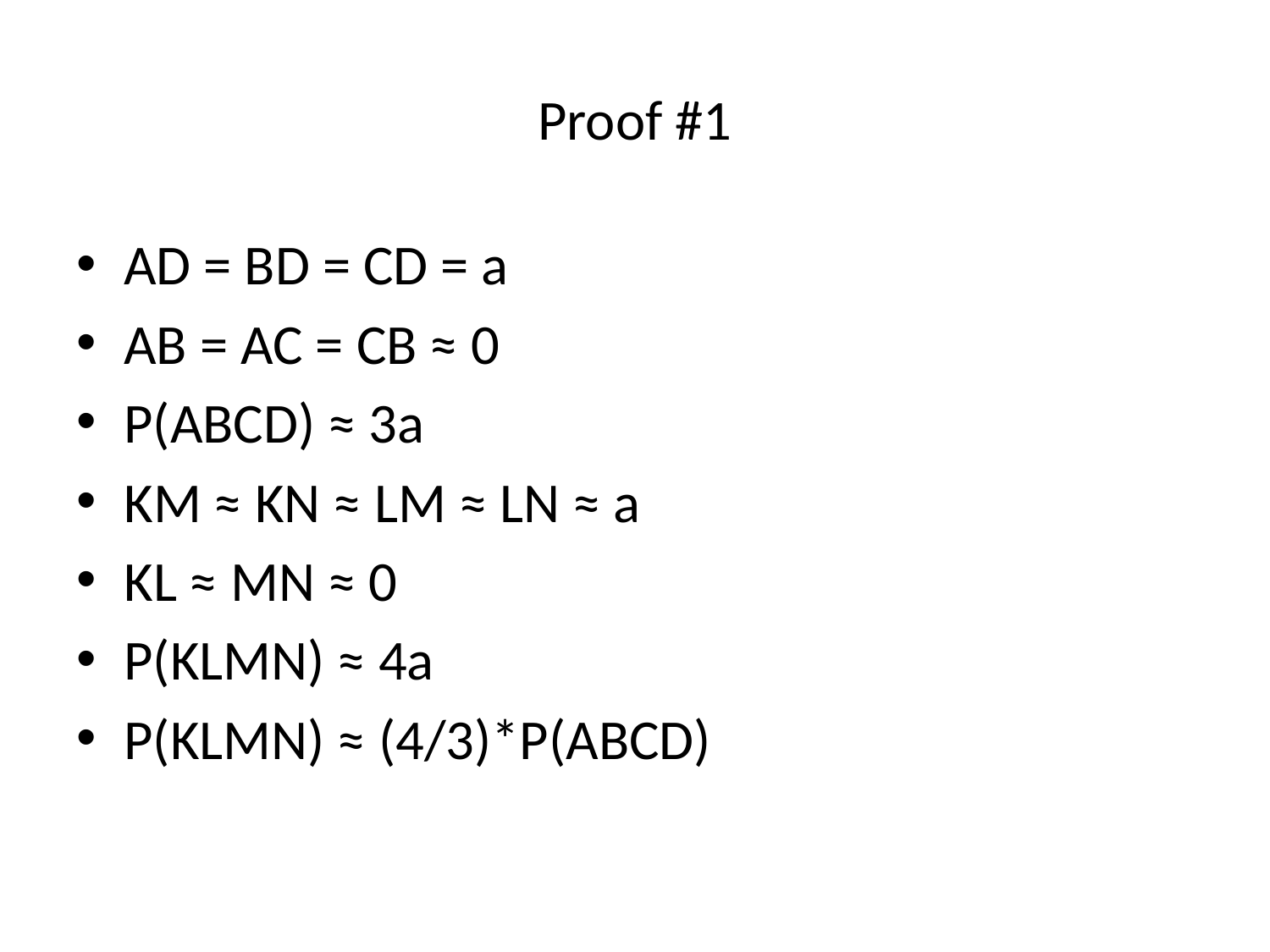

# Proof #1
AD = BD = CD = a
AB = AC = CB ≈ 0
P(ABCD) ≈ 3a
KM ≈ KN ≈ LM ≈ LN ≈ a
KL ≈ MN ≈ 0
P(KLMN) ≈ 4a
P(KLMN) ≈ (4/3)*P(ABCD)